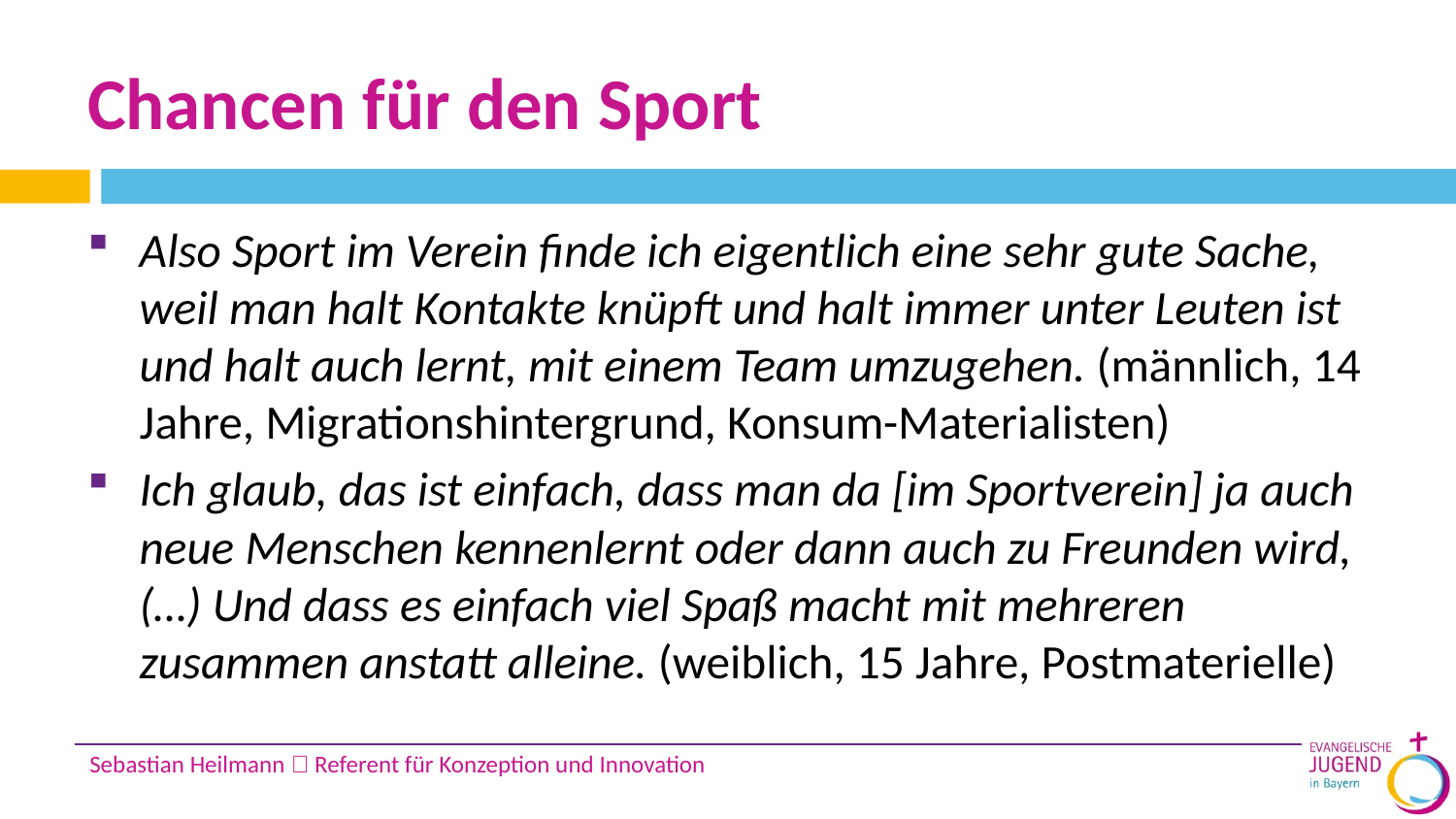

# Chancen für den Sport
Also Sport im Verein finde ich eigentlich eine sehr gute Sache, weil man halt Kontakte knüpft und halt immer unter Leuten ist und halt auch lernt, mit einem Team umzugehen. (männlich, 14 Jahre, Migrationshintergrund, Konsum-Materialisten)
Ich glaub, das ist einfach, dass man da [im Sportverein] ja auch neue Menschen kennenlernt oder dann auch zu Freunden wird, (…) Und dass es einfach viel Spaß macht mit mehreren zusammen anstatt alleine. (weiblich, 15 Jahre, Postmaterielle)